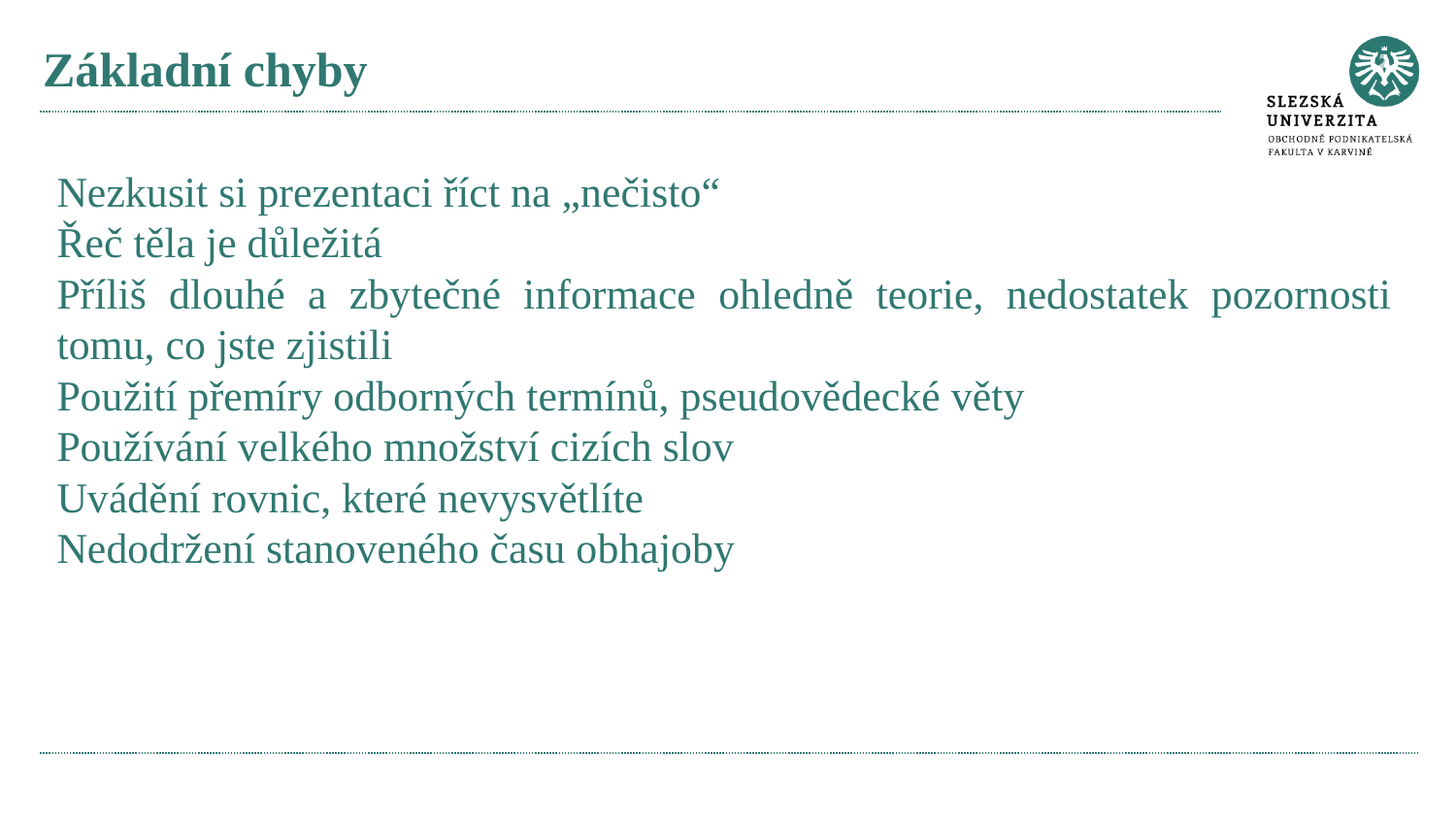

# Základní chyby
Nezkusit si prezentaci říct na „nečisto“
Řeč těla je důležitá
Příliš dlouhé a zbytečné informace ohledně teorie, nedostatek pozornosti tomu, co jste zjistili
Použití přemíry odborných termínů, pseudovědecké věty
Používání velkého množství cizích slov
Uvádění rovnic, které nevysvětlíte
Nedodržení stanoveného času obhajoby